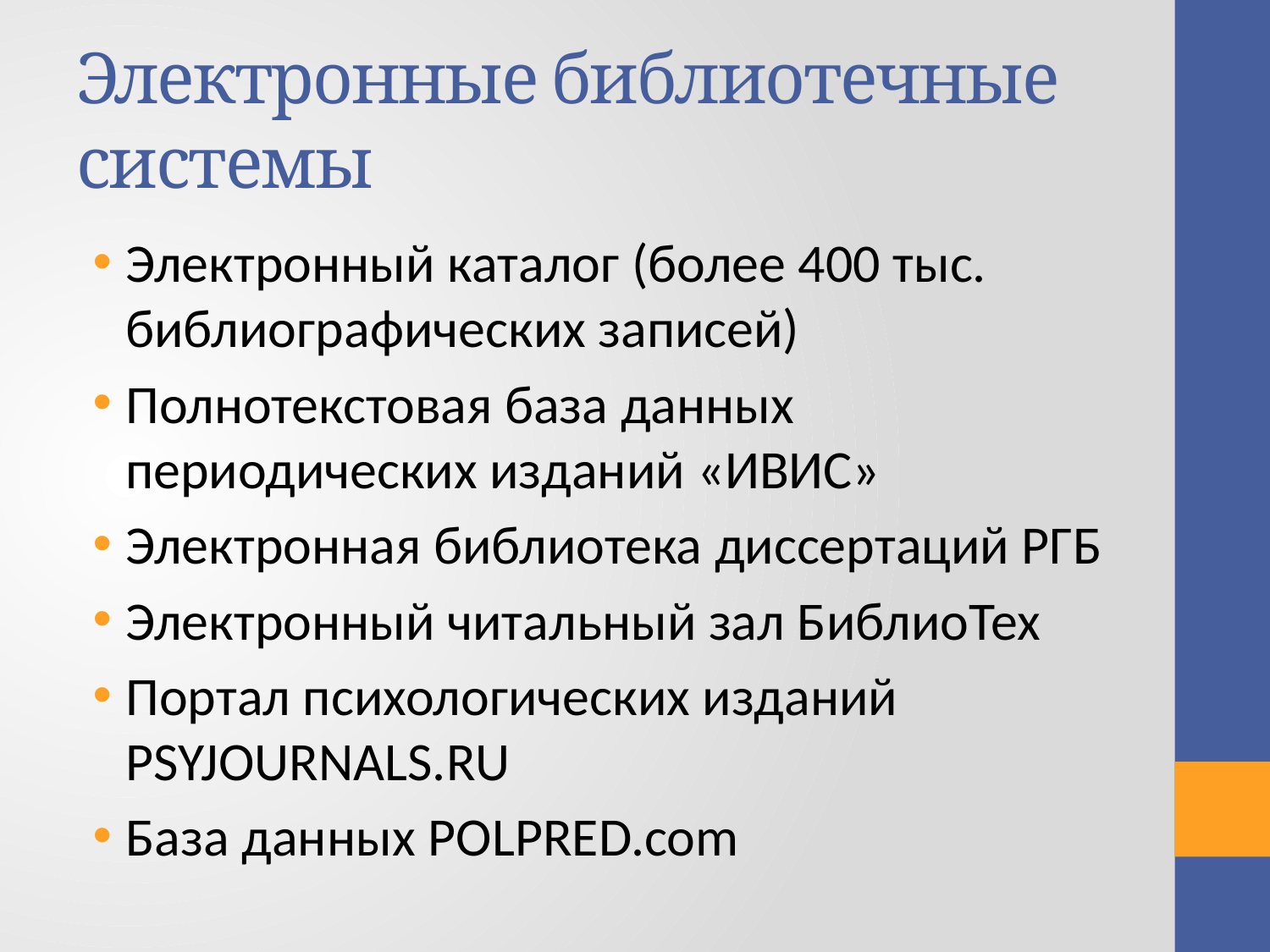

# Электронные библиотечные системы
Электронный каталог (более 400 тыс. библиографических записей)
Полнотекстовая база данных периодических изданий «ИВИС»
Электронная библиотека диссертаций РГБ
Электронный читальный зал БиблиоТех
Портал психологических изданий PSYJOURNALS.RU
База данных POLPRED.com